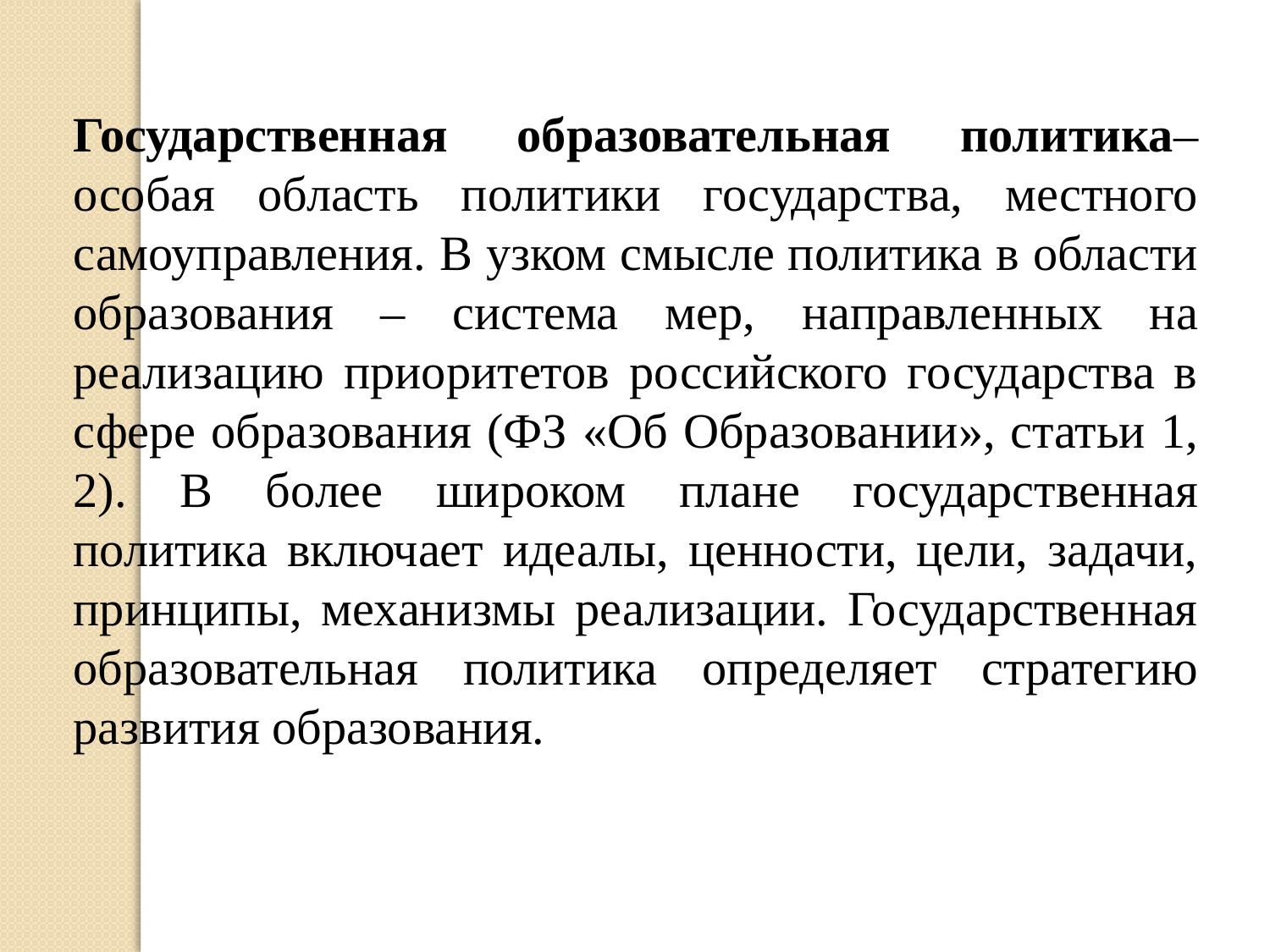

Государственная образовательная политика– особая область политики государства, местного самоуправления. В узком смысле политика в области образования – система мер, направленных на реализацию приоритетов российского государства в сфере образования (ФЗ «Об Образовании», статьи 1, 2). В более широком плане государственная политика включает идеалы, ценности, цели, задачи, принципы, механизмы реализации. Государственная образовательная политика определяет стратегию развития образования.